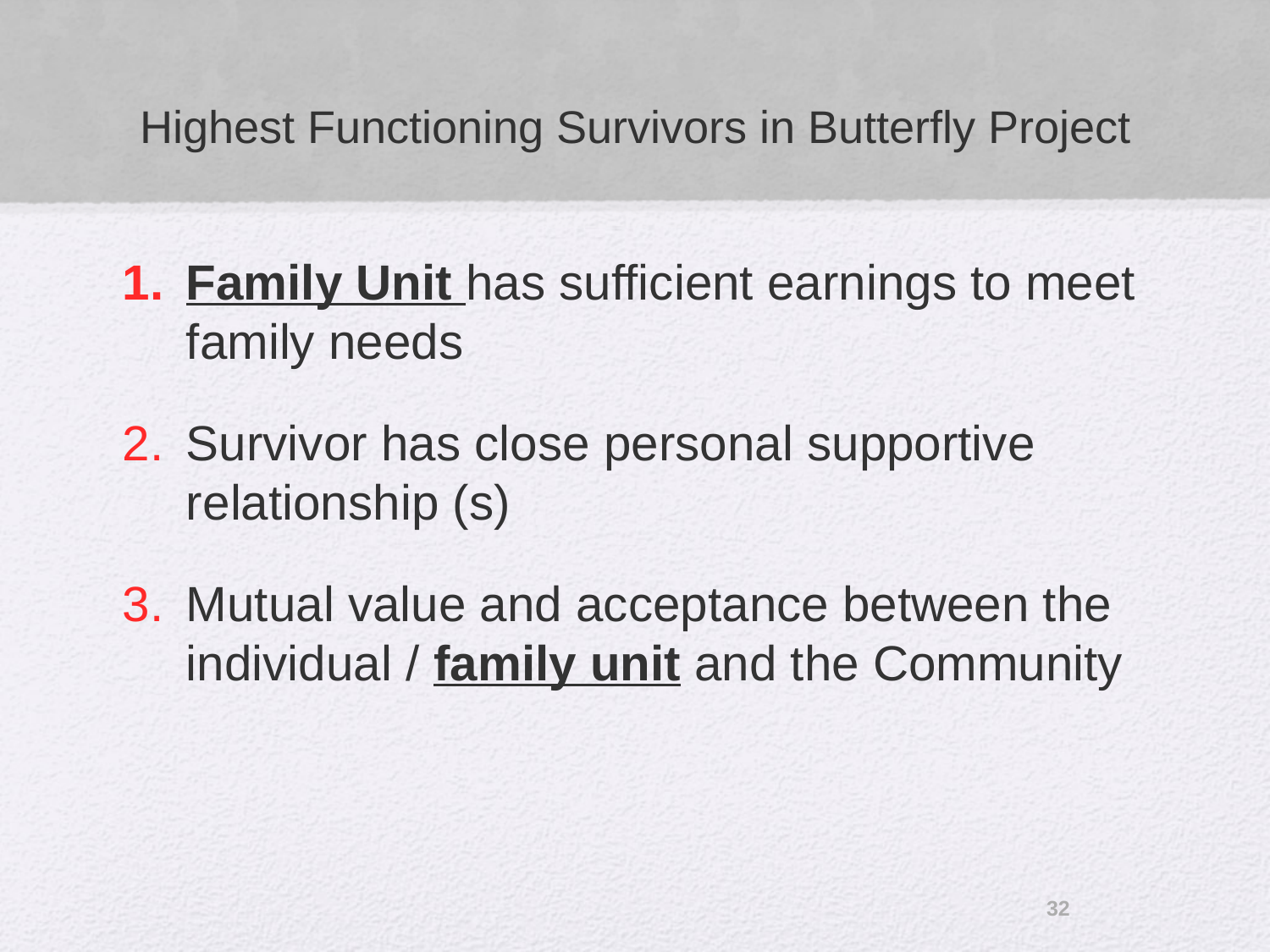

# Highest Functioning Survivors in Butterfly Project
Family Unit has sufficient earnings to meet family needs
Survivor has close personal supportive relationship (s)
Mutual value and acceptance between the individual / family unit and the Community
32